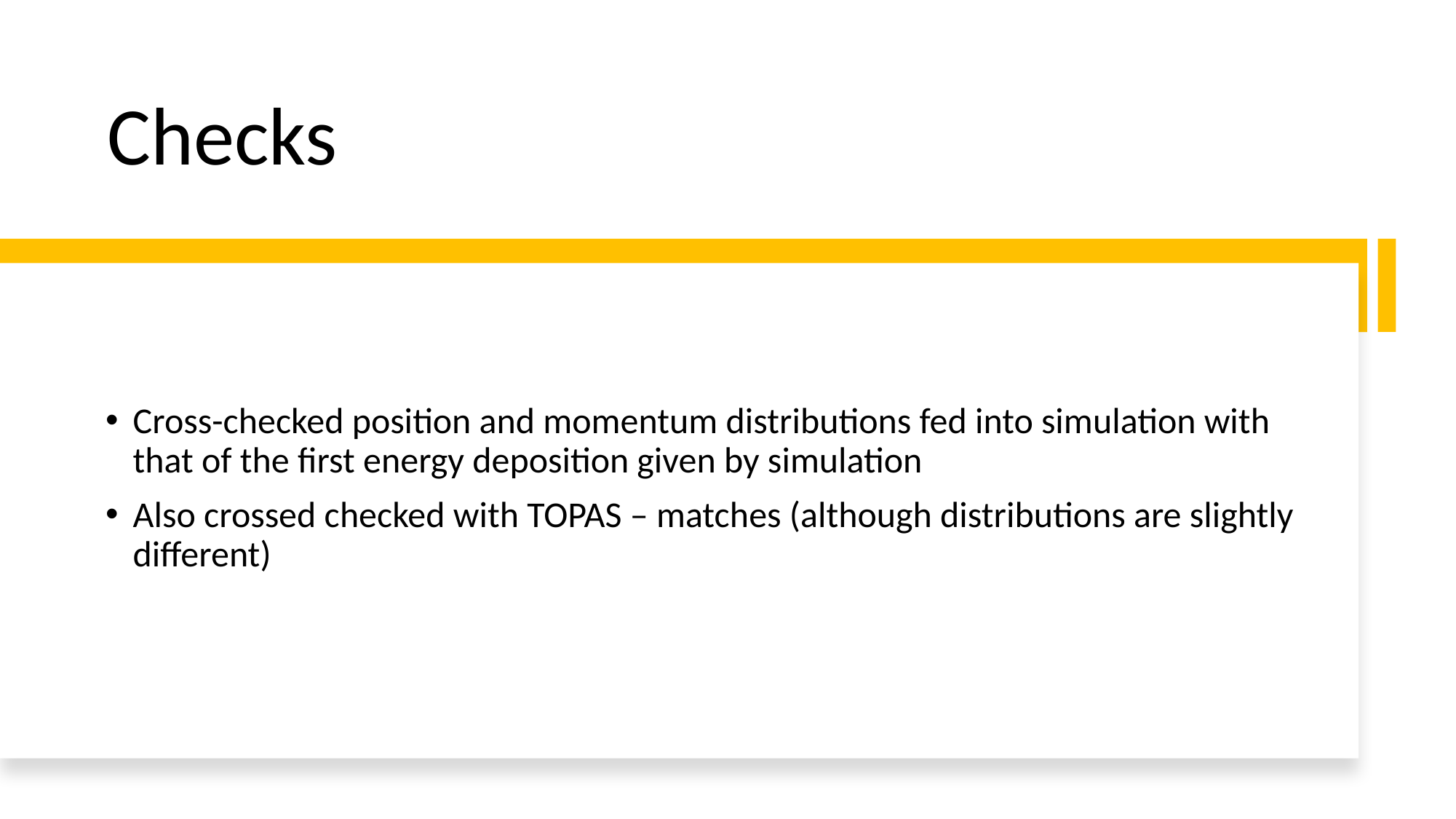

# Checks

Cross-checked position and momentum distributions fed into simulation with that of the first energy deposition given by simulation
Also crossed checked with TOPAS – matches (although distributions are slightly different)